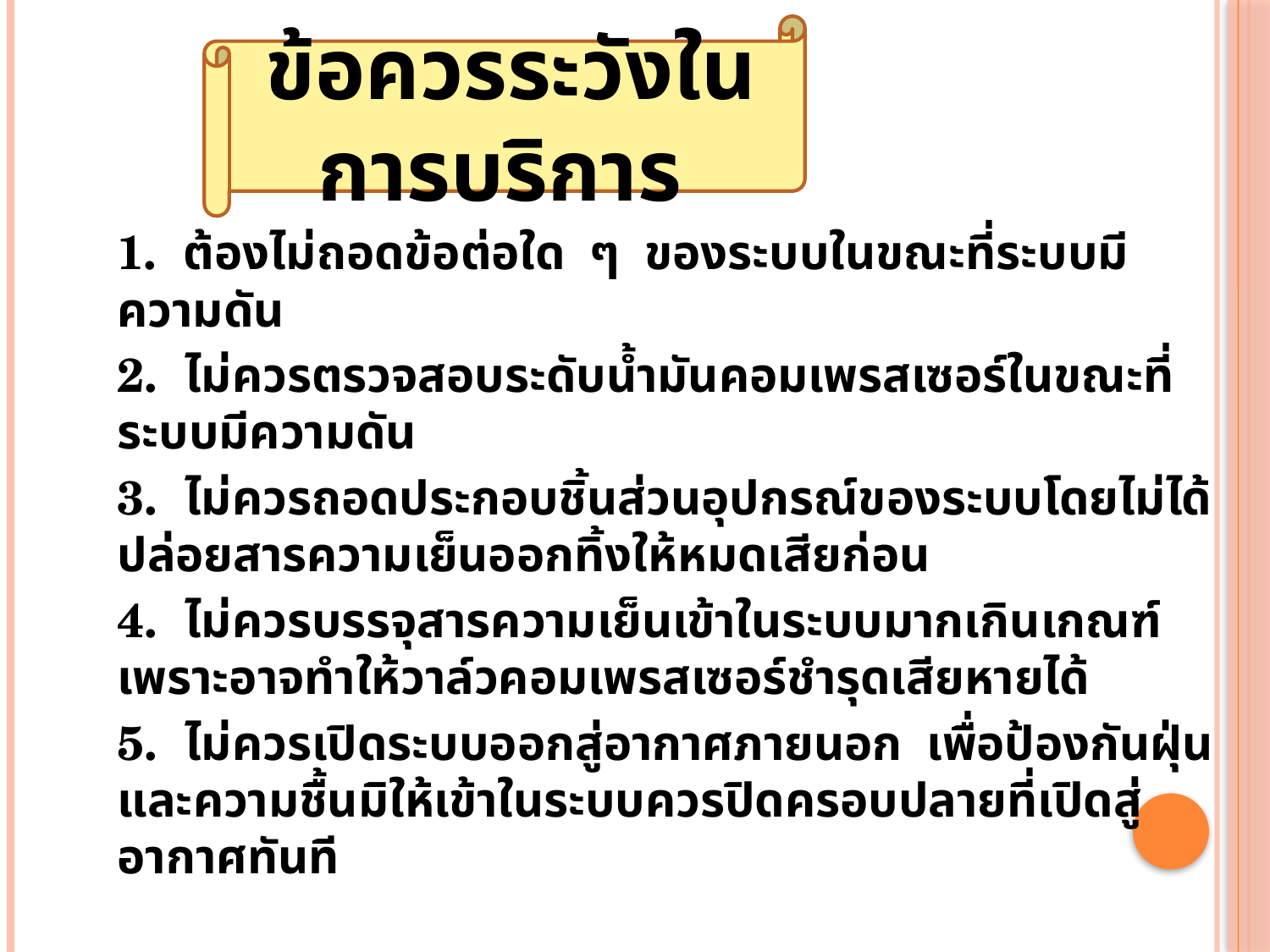

ข้อควรระวังในการบริการ
1.  ต้องไม่ถอดข้อต่อใด  ๆ  ของระบบในขณะที่ระบบมีความดัน
2.  ไม่ควรตรวจสอบระดับน้ำมันคอมเพรสเซอร์ในขณะที่ระบบมีความดัน
3.  ไม่ควรถอดประกอบชิ้นส่วนอุปกรณ์ของระบบโดยไม่ได้ปล่อยสารความเย็นออกทิ้งให้หมดเสียก่อน
4.  ไม่ควรบรรจุสารความเย็นเข้าในระบบมากเกินเกณฑ์เพราะอาจทำให้วาล์วคอมเพรสเซอร์ชำรุดเสียหายได้
5.  ไม่ควรเปิดระบบออกสู่อากาศภายนอก  เพื่อป้องกันฝุ่นและความชื้นมิให้เข้าในระบบควรปิดครอบปลายที่เปิดสู่อากาศทันที